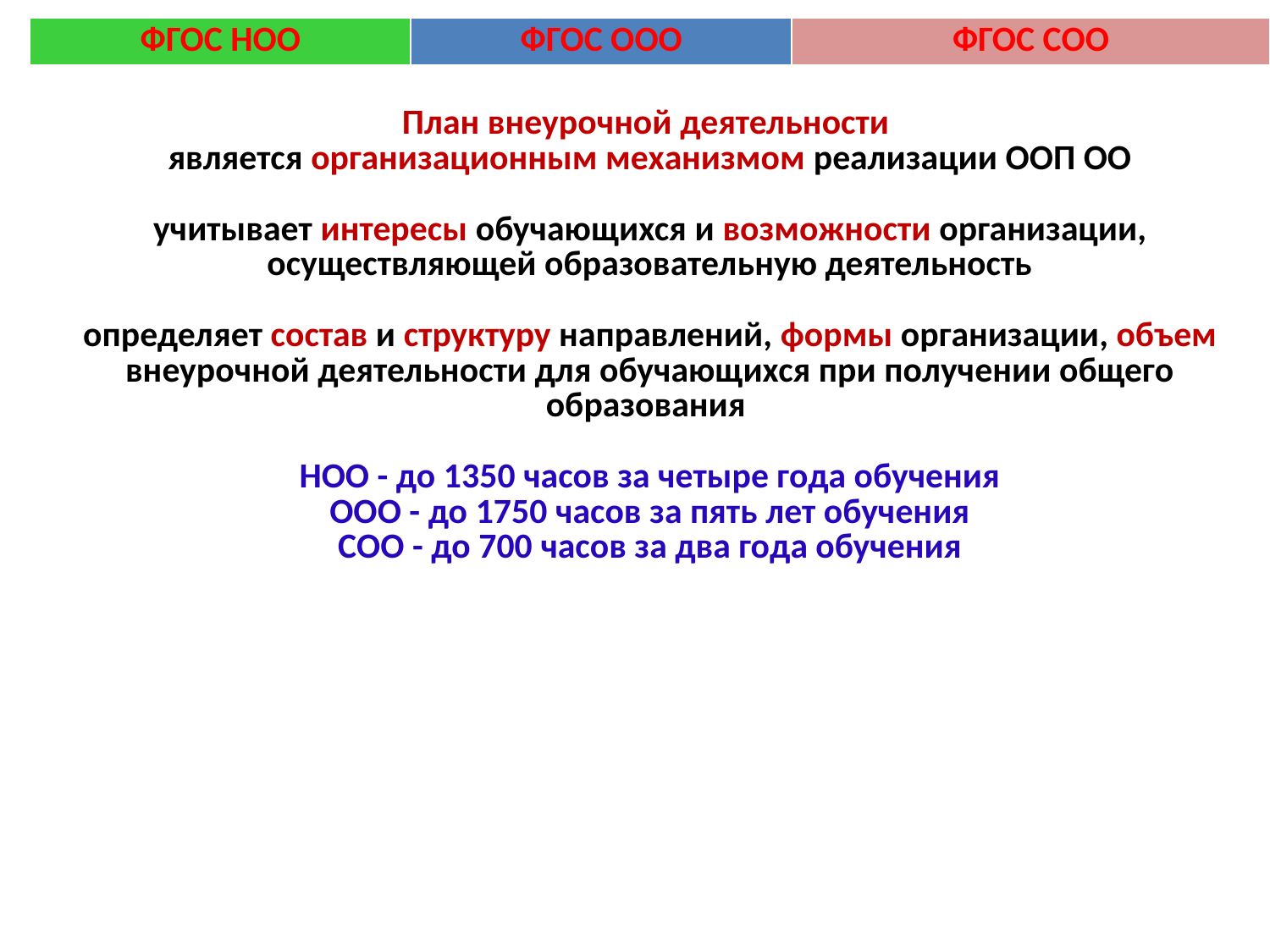

| ФГОС НОО | ФГОС ООО | ФГОС СОО |
| --- | --- | --- |
| План внеурочной деятельности является организационным механизмом реализации ООП ОО учитывает интересы обучающихся и возможности организации, осуществляющей образовательную деятельность определяет состав и структуру направлений, формы организации, объем внеурочной деятельности для обучающихся при получении общего образования НОО - до 1350 часов за четыре года обучения ООО - до 1750 часов за пять лет обучения СОО - до 700 часов за два года обучения |  |  |